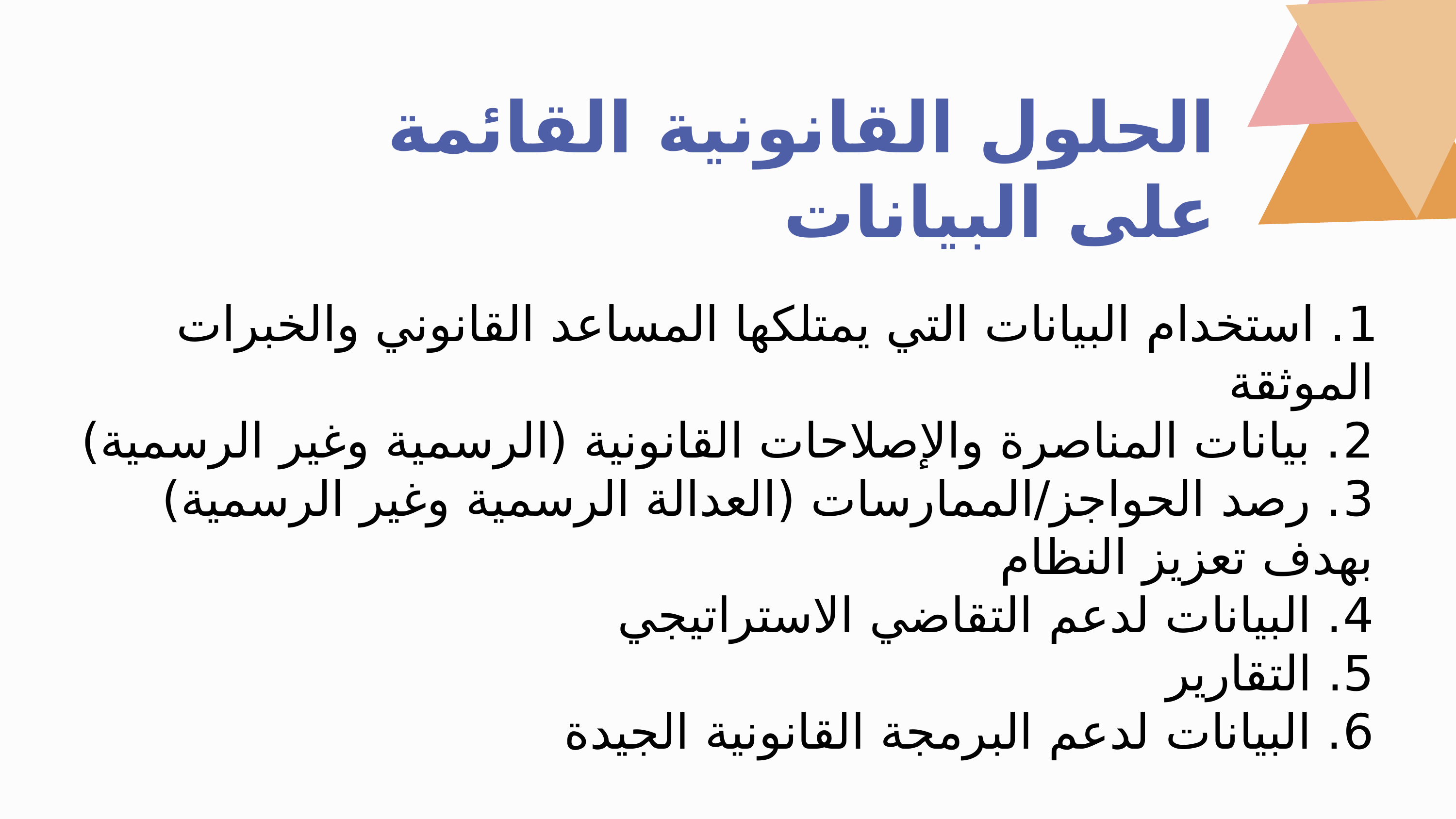

الحلول القانونية القائمة على البيانات

1. استخدام البيانات التي يمتلكها المساعد القانوني والخبرات الموثقة
2. بيانات المناصرة والإصلاحات القانونية (الرسمية وغير الرسمية)
3. رصد الحواجز/الممارسات (العدالة الرسمية وغير الرسمية) بهدف تعزيز النظام
4. البيانات لدعم التقاضي الاستراتيجي
5. التقارير
6. البيانات لدعم البرمجة القانونية الجيدة